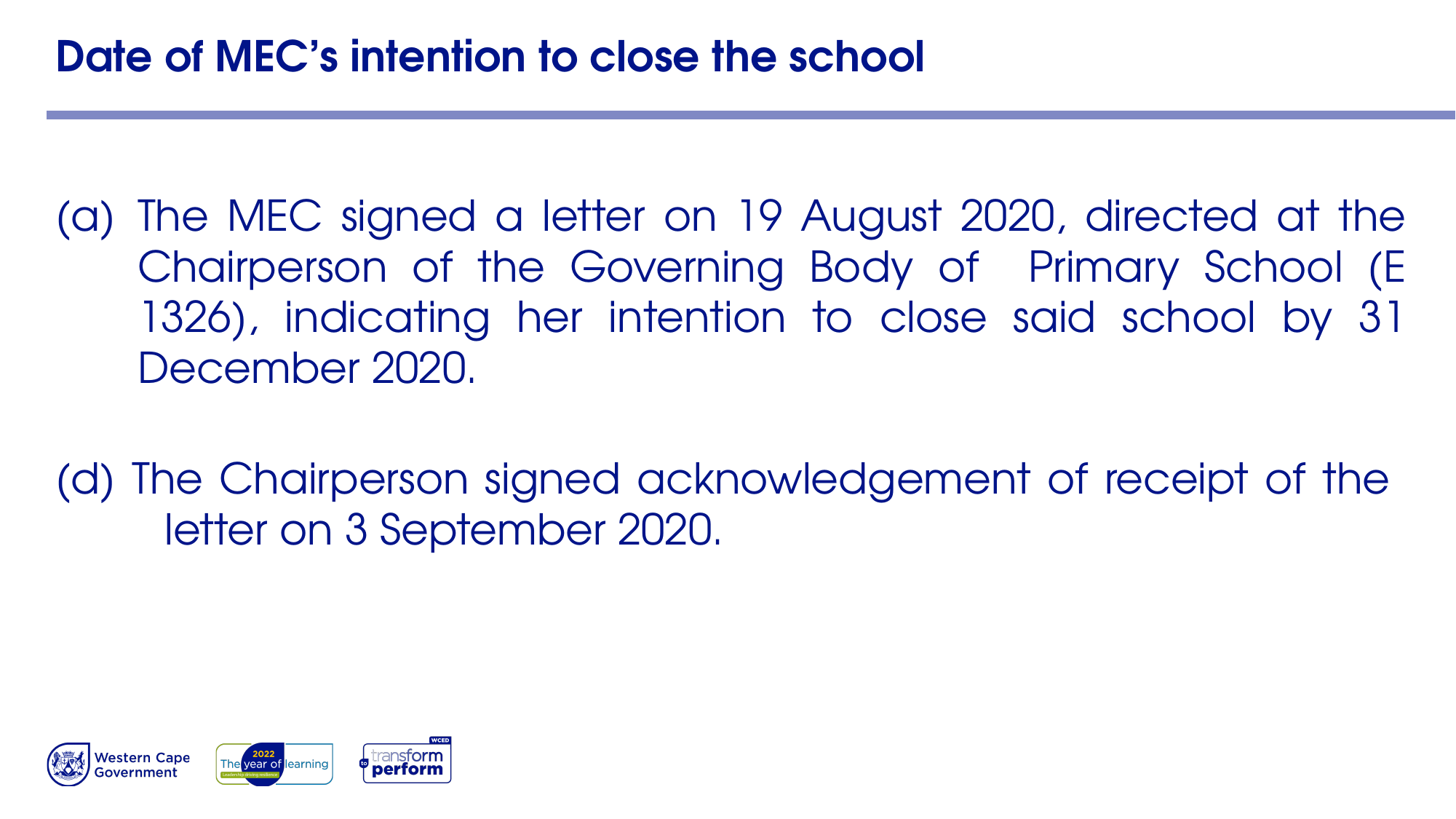

# Date of MEC’s intention to close the school

The MEC signed a letter on 19 August 2020, directed at the Chairperson of the Governing Body of  Primary School (E 1326), indicating her intention to close said school by 31 December 2020.

(d) The Chairperson signed acknowledgement of receipt of the  	letter on 3 September 2020.